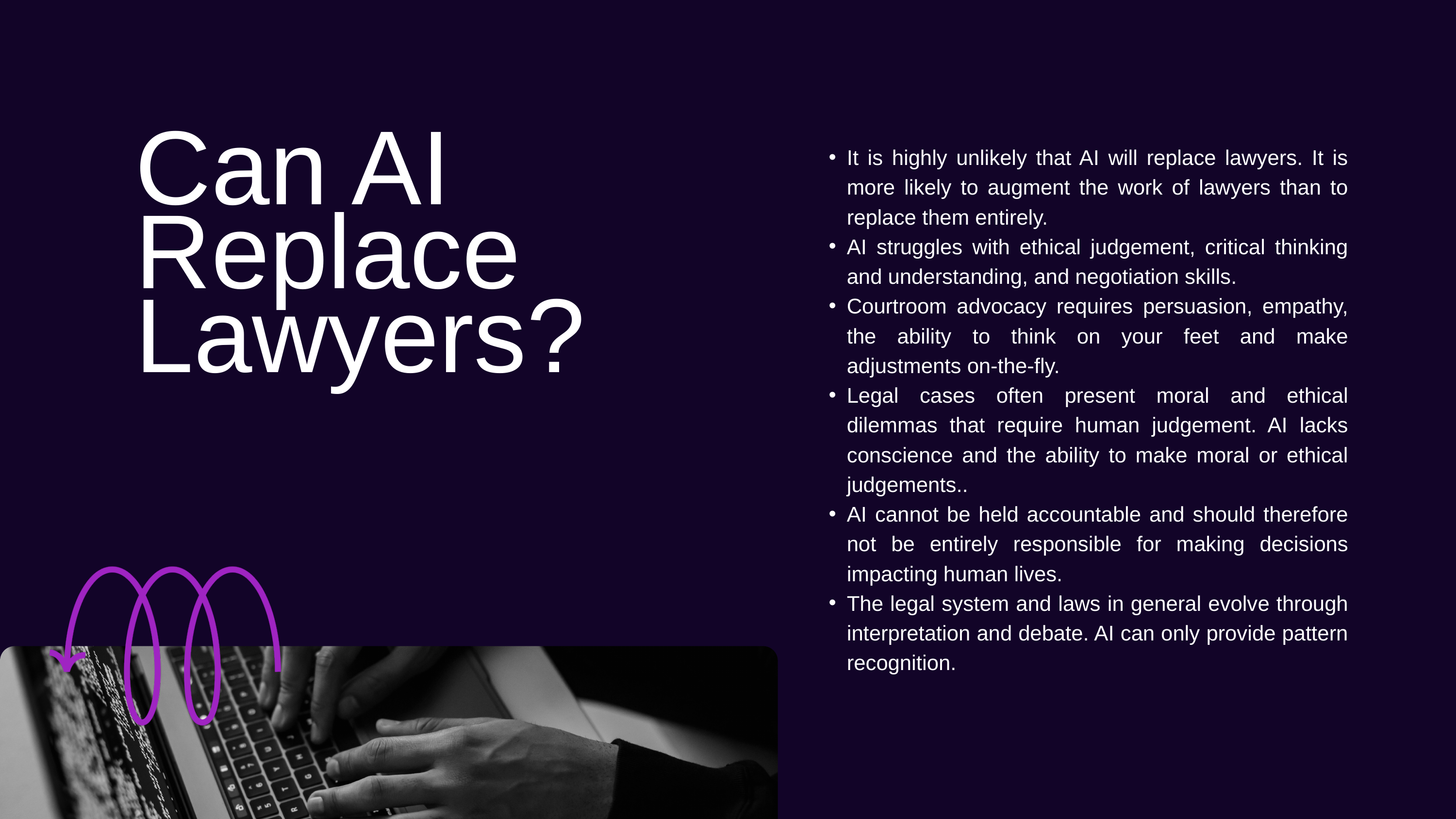

It is highly unlikely that AI will replace lawyers. It is more likely to augment the work of lawyers than to replace them entirely.
AI struggles with ethical judgement, critical thinking and understanding, and negotiation skills.
Courtroom advocacy requires persuasion, empathy, the ability to think on your feet and make adjustments on-the-fly.
Legal cases often present moral and ethical dilemmas that require human judgement. AI lacks conscience and the ability to make moral or ethical judgements..
AI cannot be held accountable and should therefore not be entirely responsible for making decisions impacting human lives.
The legal system and laws in general evolve through interpretation and debate. AI can only provide pattern recognition.
Can AI Replace Lawyers?